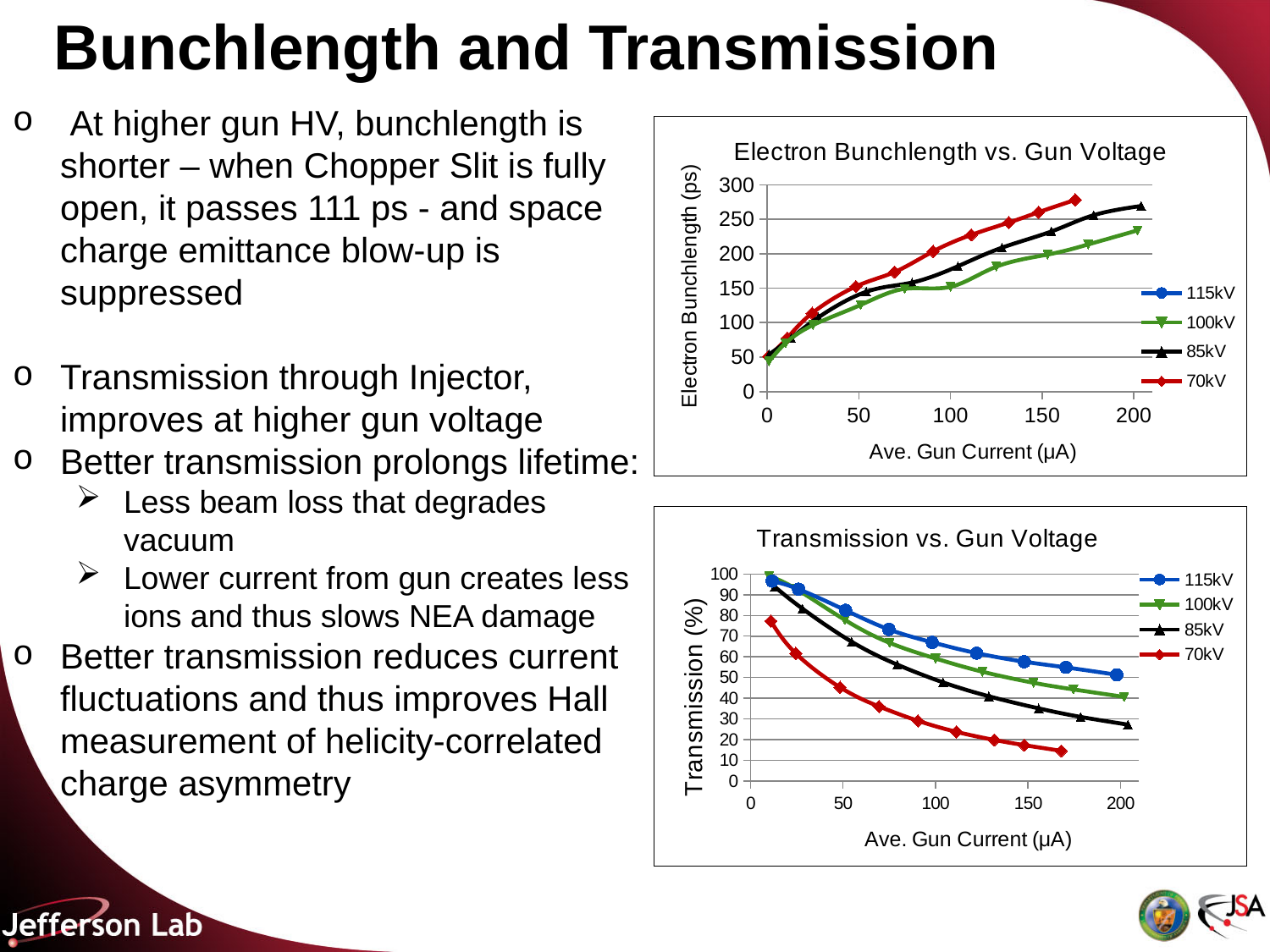

Bunchlength and Transmission
 At higher gun HV, bunchlength is shorter – when Chopper Slit is fully open, it passes 111 ps - and space charge emittance blow-up is suppressed

Transmission through Injector, improves at higher gun voltage
Better transmission prolongs lifetime:
Less beam loss that degrades vacuum
Lower current from gun creates less ions and thus slows NEA damage
Better transmission reduces current fluctuations and thus improves Hall measurement of helicity-correlated charge asymmetry

### Chart: Electron Bunchlength vs. Gun Voltage

| Category |  |  |  |  |
|---|---|---|---|---|

### Chart: Transmission vs. Gun Voltage

| Category |  |  |  |  |
|---|---|---|---|---|